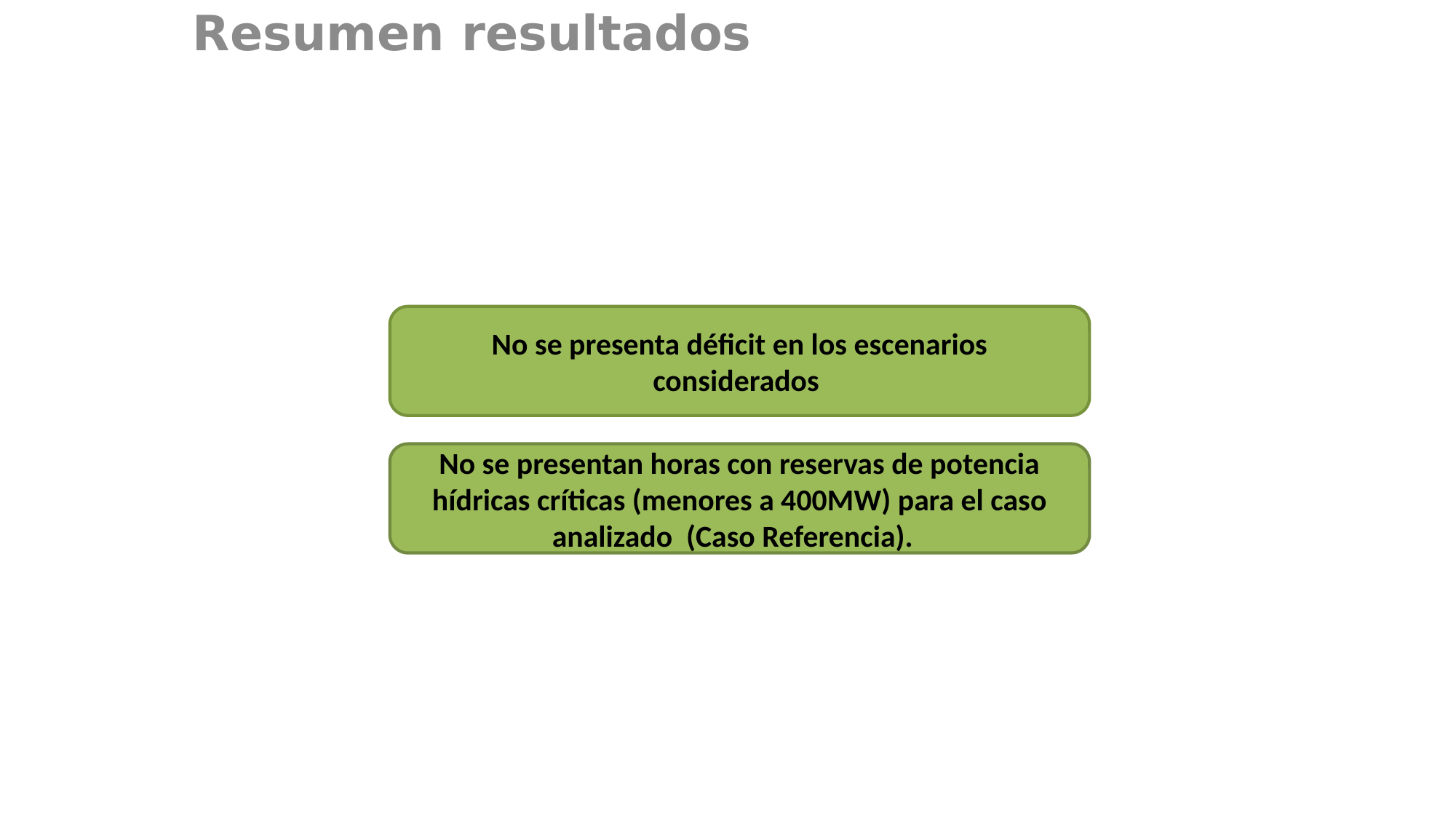

Resumen resultados

No se presenta déficit en los escenarios considerados
No se presentan horas con reservas de potencia hídricas críticas (menores a 400MW) para el caso analizado  (Caso Referencia).